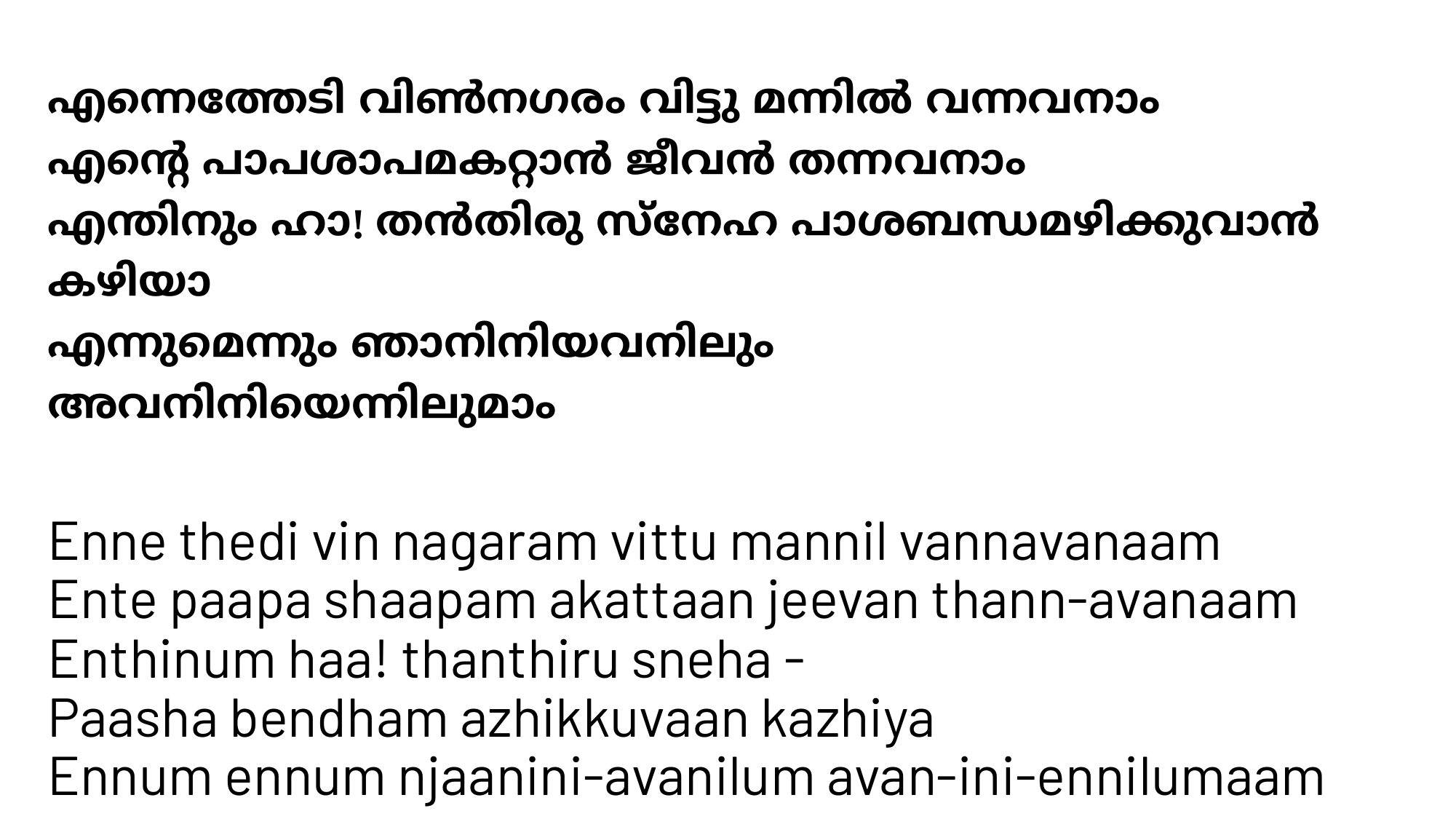

എന്നെത്തേടി വിണ്‍നഗരം വിട്ടു മന്നില്‍ വന്നവനാം
എന്‍റെ പാപശാപമകറ്റാന്‍ ജീവന്‍ തന്നവനാം
എന്തിനും ഹാ! തന്‍തിരു സ്നേഹ പാശബന്ധമഴിക്കുവാന്‍ കഴിയാ
എന്നുമെന്നും ഞാനിനിയവനിലും
അവനിനിയെന്നിലുമാം
# Enne thedi vin nagaram vittu mannil vannavanaam Ente paapa shaapam akattaan jeevan thann-avanaam Enthinum haa! thanthiru sneha - Paasha bendham azhikkuvaan kazhiya Ennum ennum njaanini-avanilum avan-ini-ennilumaam